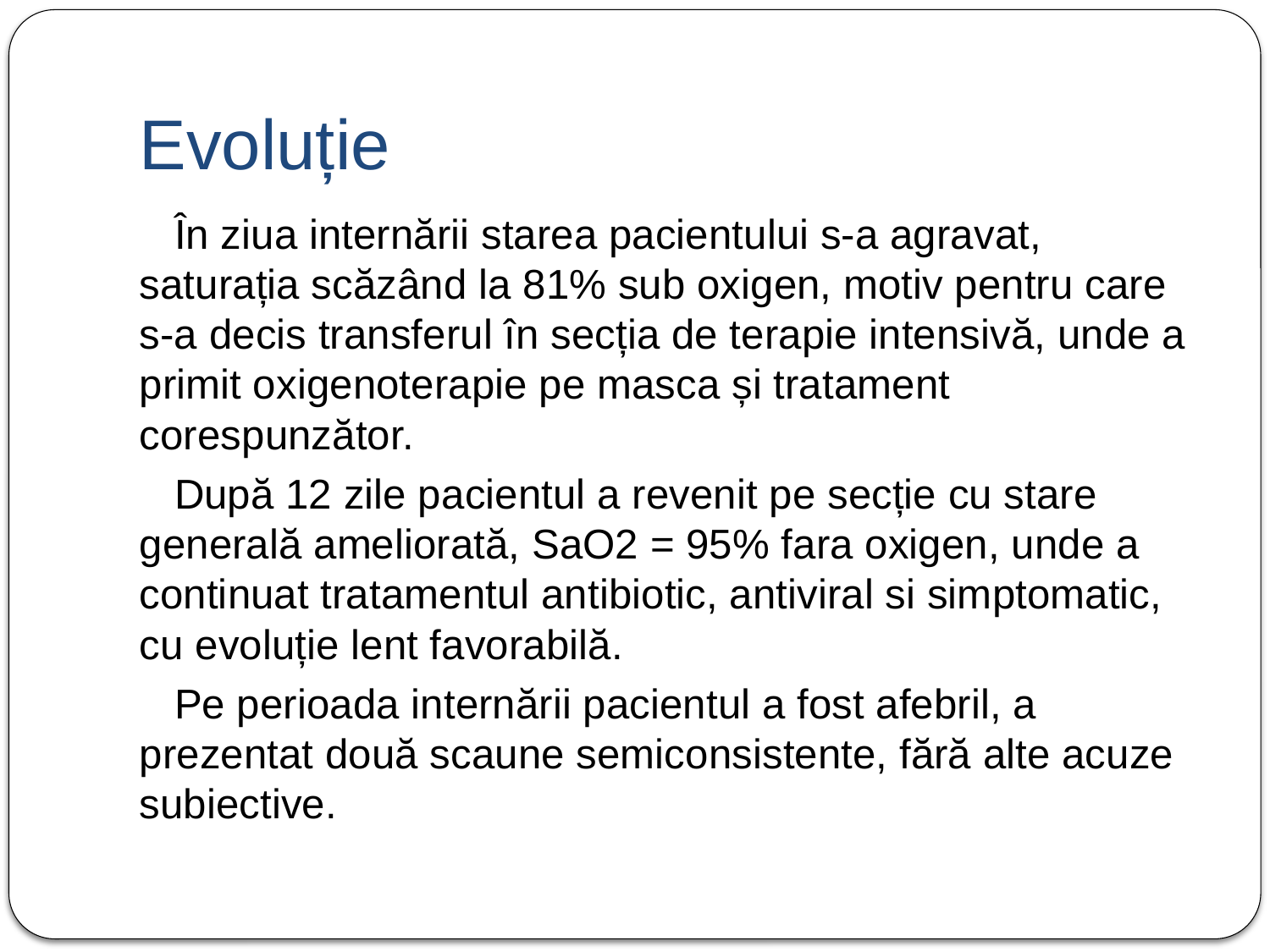

# Evoluție
   În ziua internării starea pacientului s-a agravat, saturația scăzând la 81% sub oxigen, motiv pentru care s-a decis transferul în secția de terapie intensivă, unde a primit oxigenoterapie pe masca și tratament corespunzător.
   După 12 zile pacientul a revenit pe secție cu stare generală ameliorată, SaO2 = 95% fara oxigen, unde a continuat tratamentul antibiotic, antiviral si simptomatic, cu evoluție lent favorabilă.
   Pe perioada internării pacientul a fost afebril, a prezentat două scaune semiconsistente, fără alte acuze subiective.